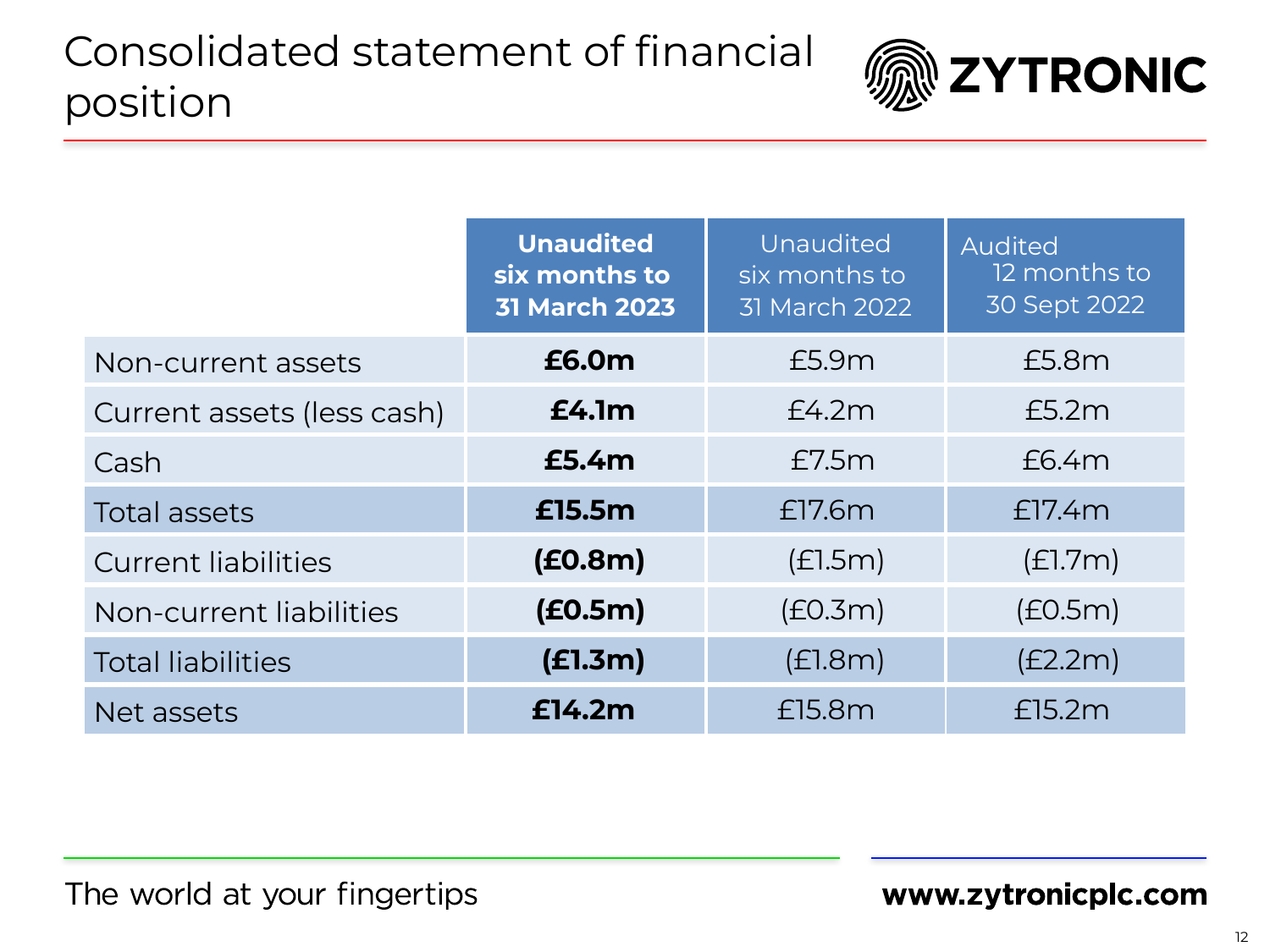

# Consolidated statement of financial position
|  | Unaudited six months to 31 March 2023 | Unaudited six months to 31 March 2022 | Audited 12 months to 30 Sept 2022 |
| --- | --- | --- | --- |
| Non-current assets | £6.0m | £5.9m | £5.8m |
| Current assets (less cash) | £4.1m | £4.2m | £5.2m |
| Cash | £5.4m | £7.5m | £6.4m |
| Total assets | £15.5m | £17.6m | £17.4m |
| Current liabilities | (£0.8m) | (£1.5m) | (£1.7m) |
| Non-current liabilities | (£0.5m) | (£0.3m) | (£0.5m) |
| Total liabilities | (£1.3m) | (£1.8m) | (£2.2m) |
| Net assets | £14.2m | £15.8m | £15.2m |
12